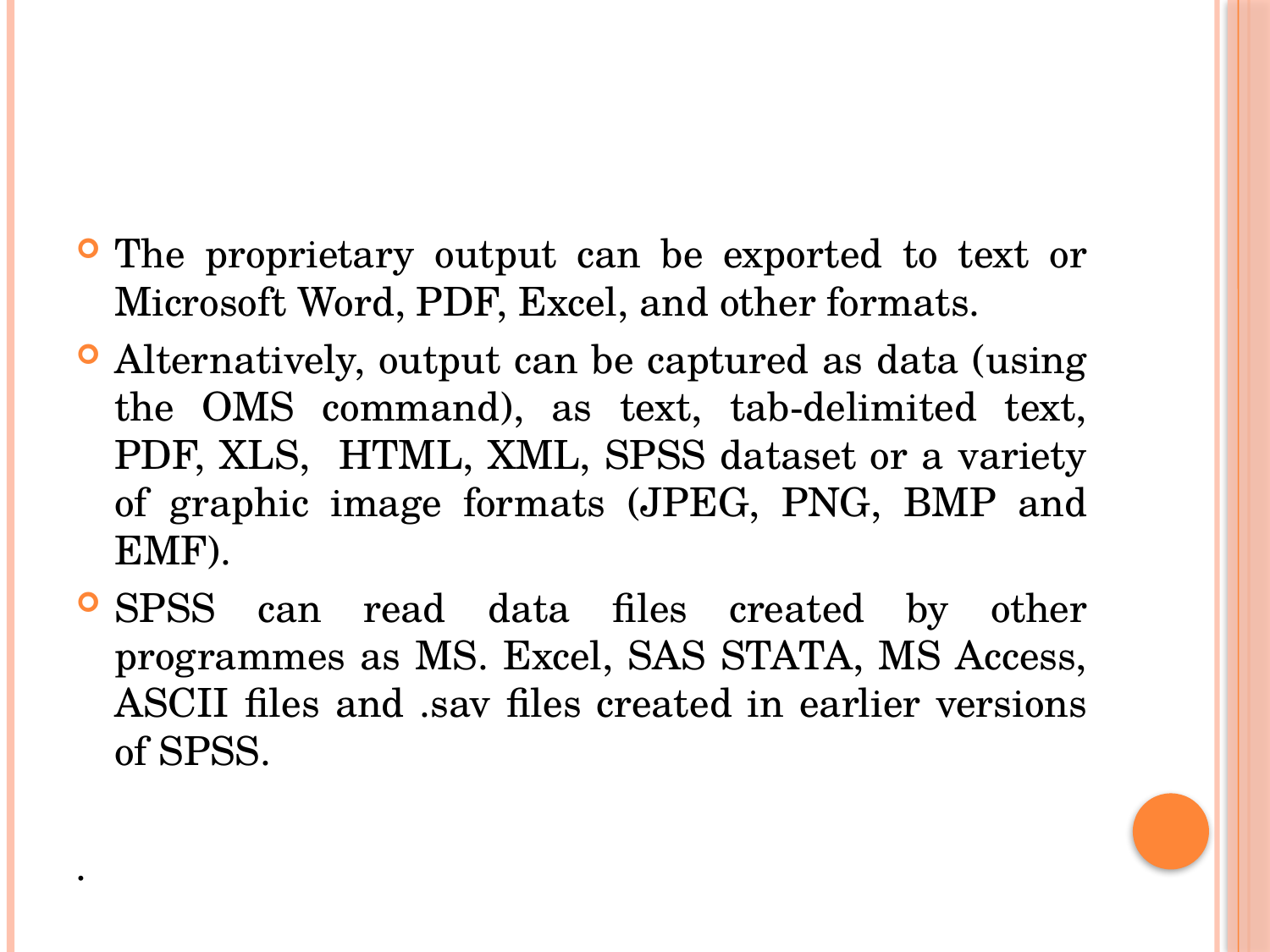

#
The proprietary output can be exported to text or Microsoft Word, PDF, Excel, and other formats.
Alternatively, output can be captured as data (using the OMS command), as text, tab-delimited text, PDF, XLS,  HTML, XML, SPSS dataset or a variety of graphic image formats (JPEG, PNG, BMP and EMF).
SPSS can read data files created by other programmes as MS. Excel, SAS STATA, MS Access, ASCII files and .sav files created in earlier versions of SPSS.

.